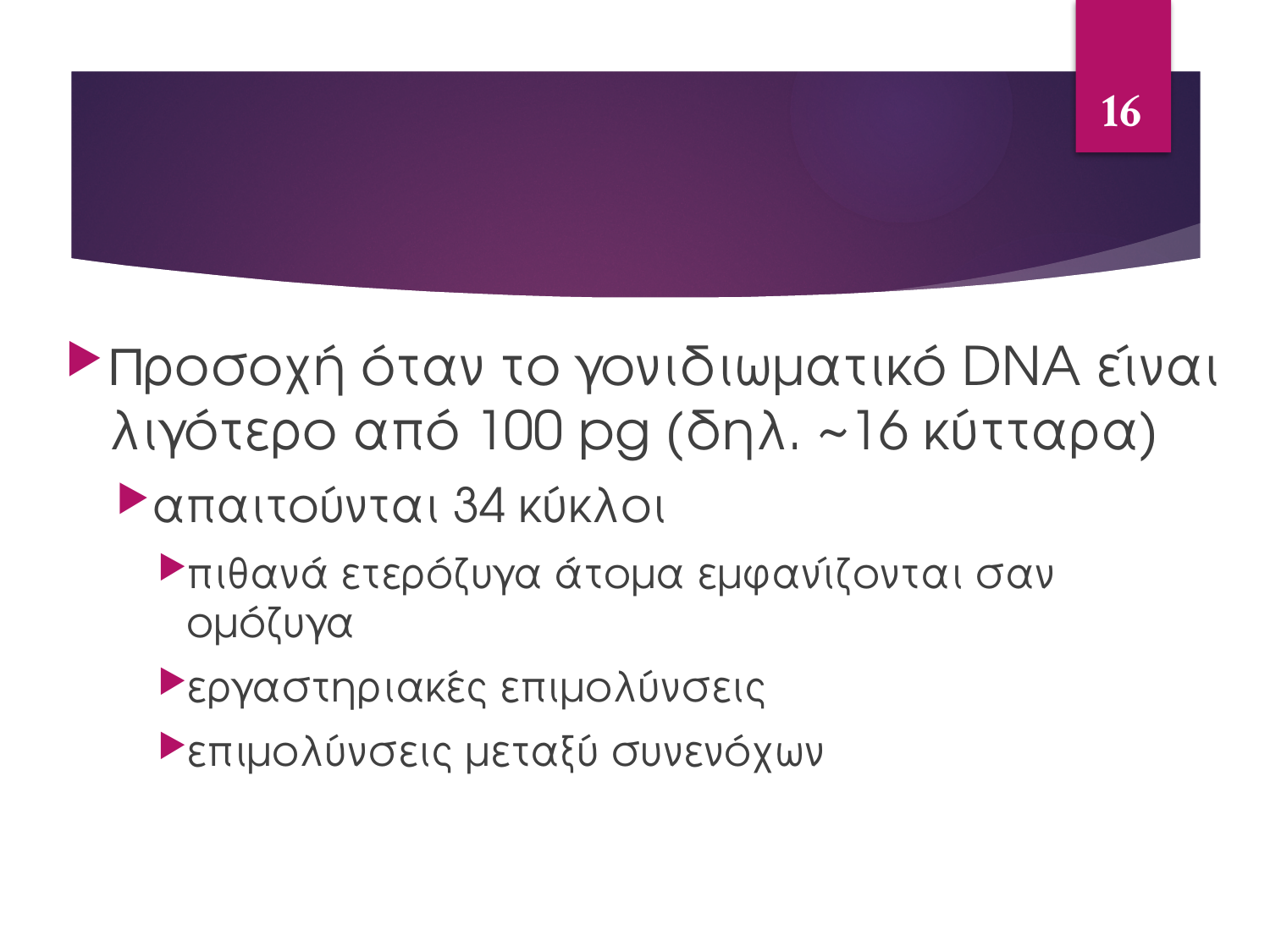

16
Προσοχή όταν το γονιδιωματικό DNA είναι λιγότερο από 100 pg (δηλ. ~16 κύτταρα)
απαιτούνται 34 κύκλοι
πιθανά ετερόζυγα άτομα εμφανίζονται σαν ομόζυγα
εργαστηριακές επιμολύνσεις
επιμολύνσεις μεταξύ συνενόχων